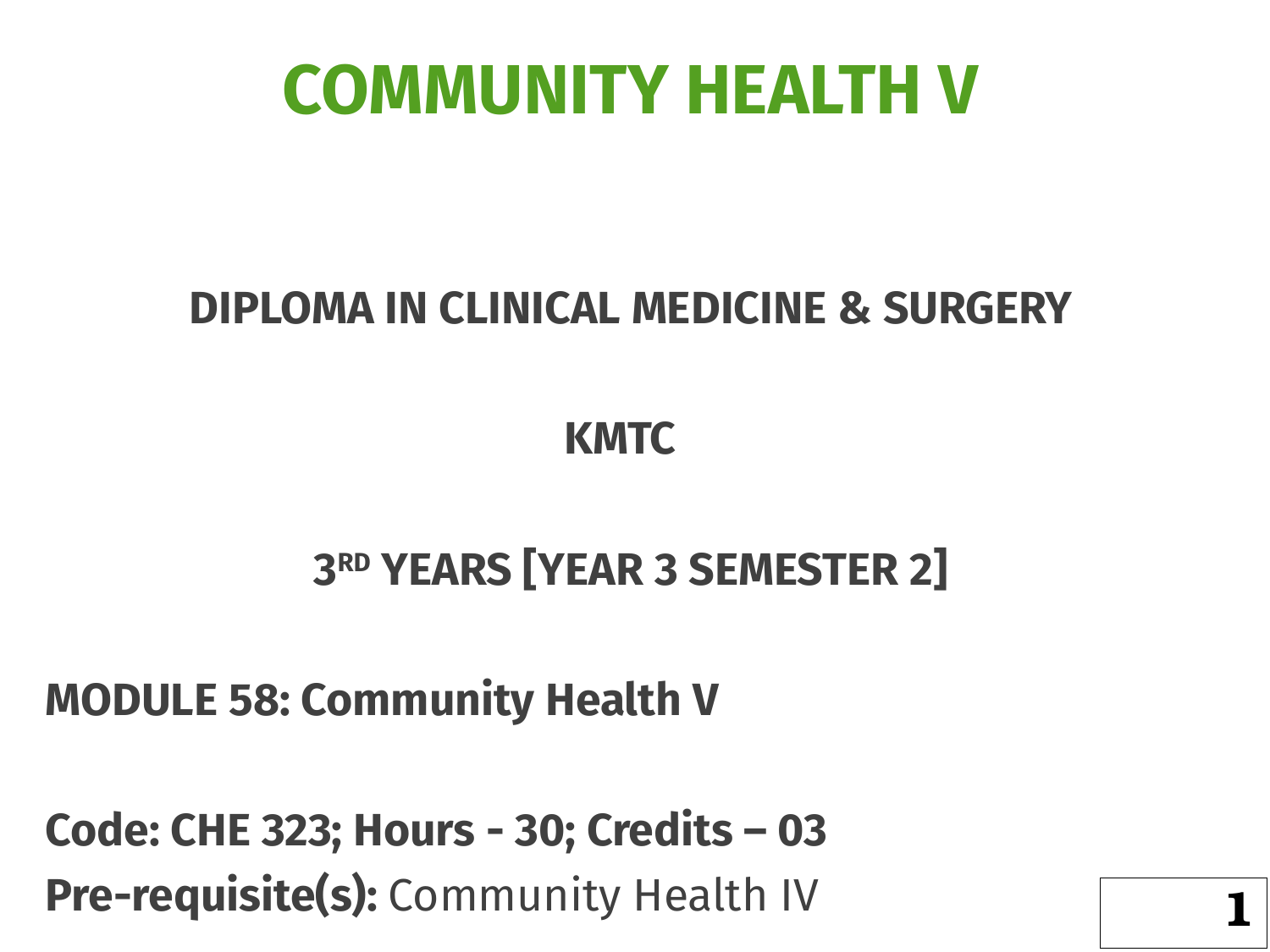

COMMUNITY HEALTH V

DIPLOMA IN CLINICAL MEDICINE & SURGERY

KMTC

3RD YEARS [YEAR 3 SEMESTER 2]

MODULE 58: Community Health V

Code: CHE 323; Hours - 30; Credits – 03
Pre-requisite(s): Community Health IV

1